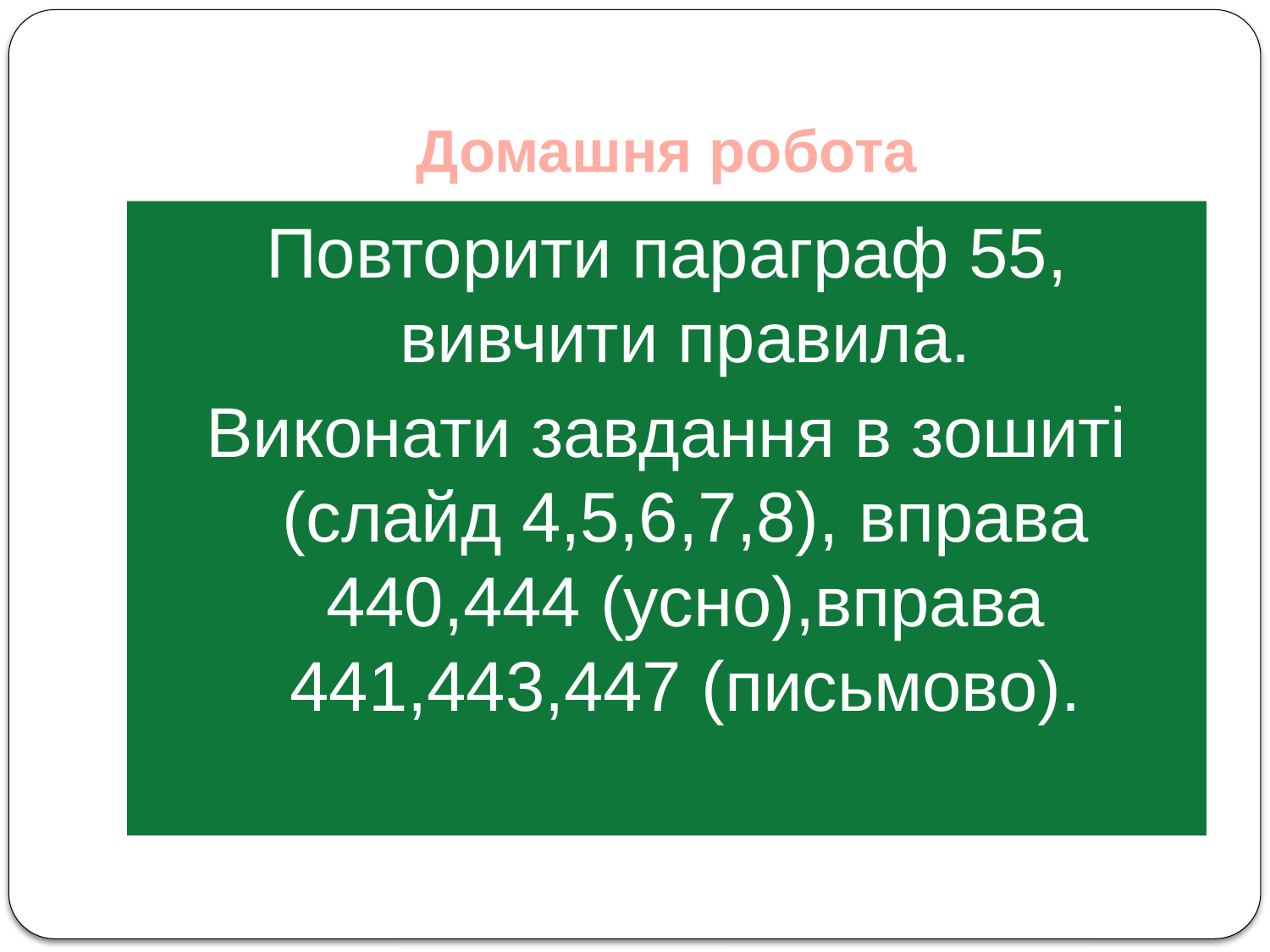

# Домашня робота
Повторити параграф 55, вивчити правила.
Виконати завдання в зошиті (слайд 4,5,6,7,8), вправа 440,444 (усно),вправа 441,443,447 (письмово).